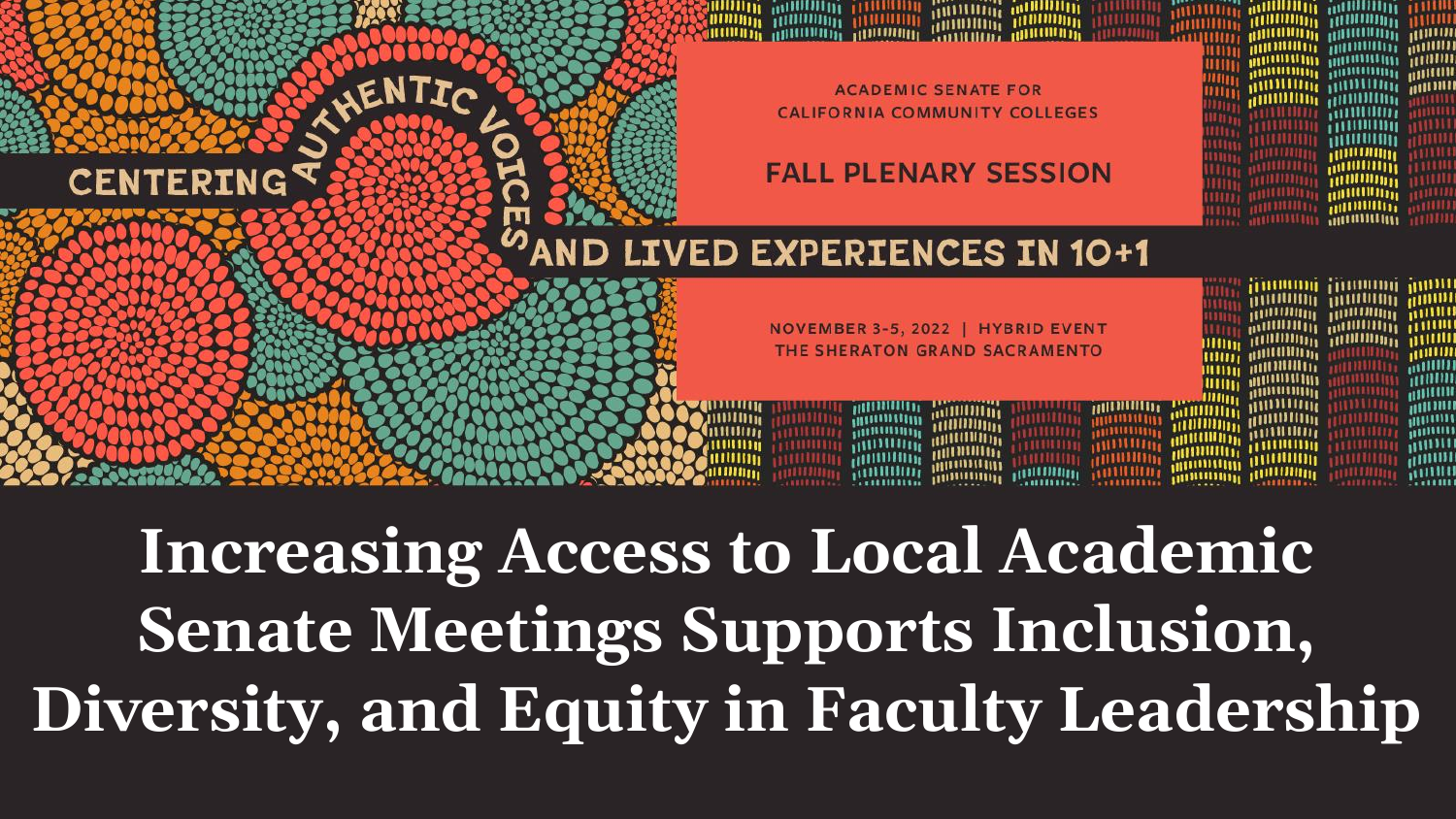

# Increasing Access to Local Academic Senate Meetings Supports Inclusion, Diversity, and Equity in Faculty Leadership